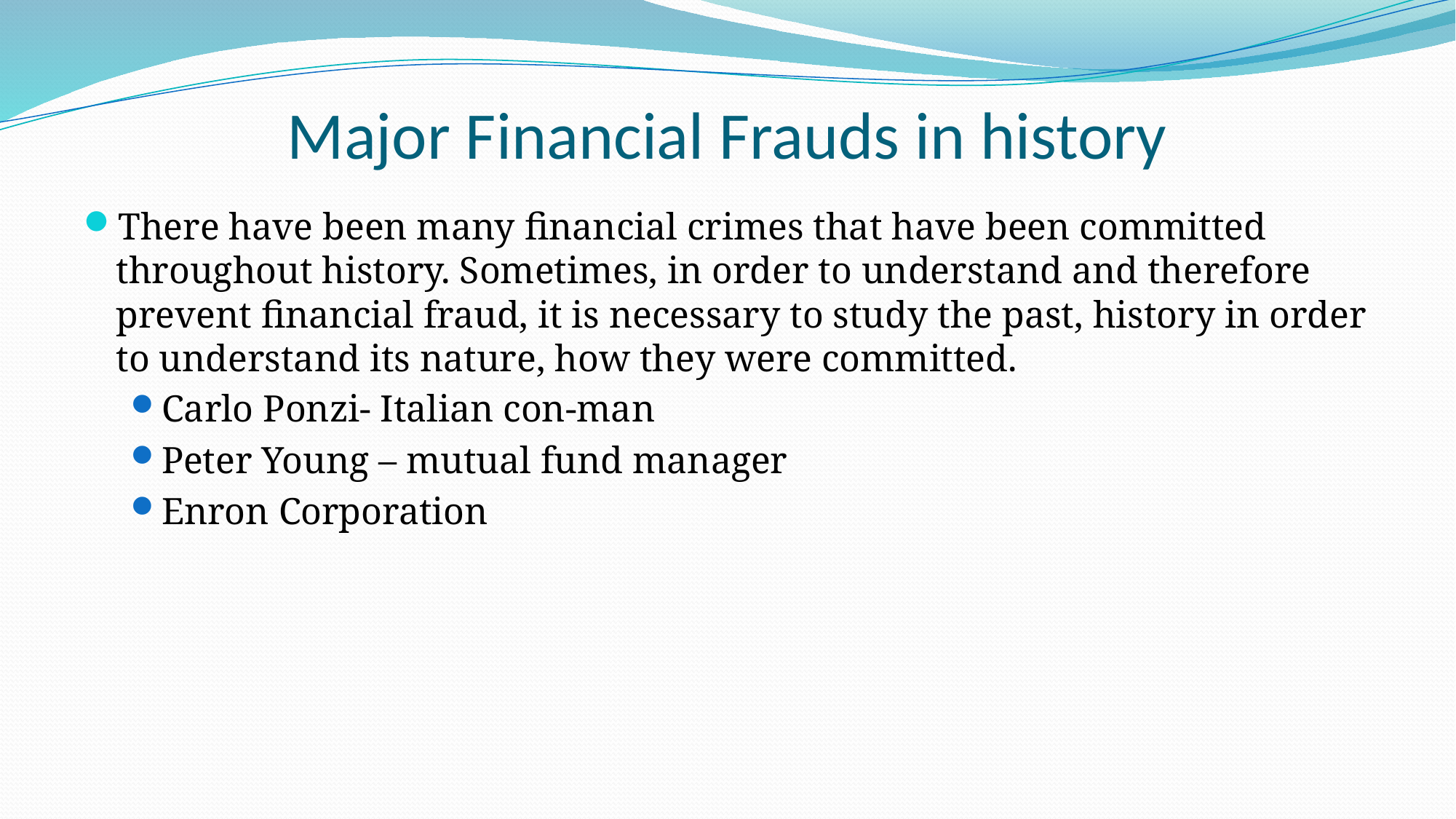

# Major Financial Frauds in history
There have been many financial crimes that have been committed throughout history. Sometimes, in order to understand and therefore prevent financial fraud, it is necessary to study the past, history in order to understand its nature, how they were committed.
Carlo Ponzi- Italian con-man
Peter Young – mutual fund manager
Enron Corporation